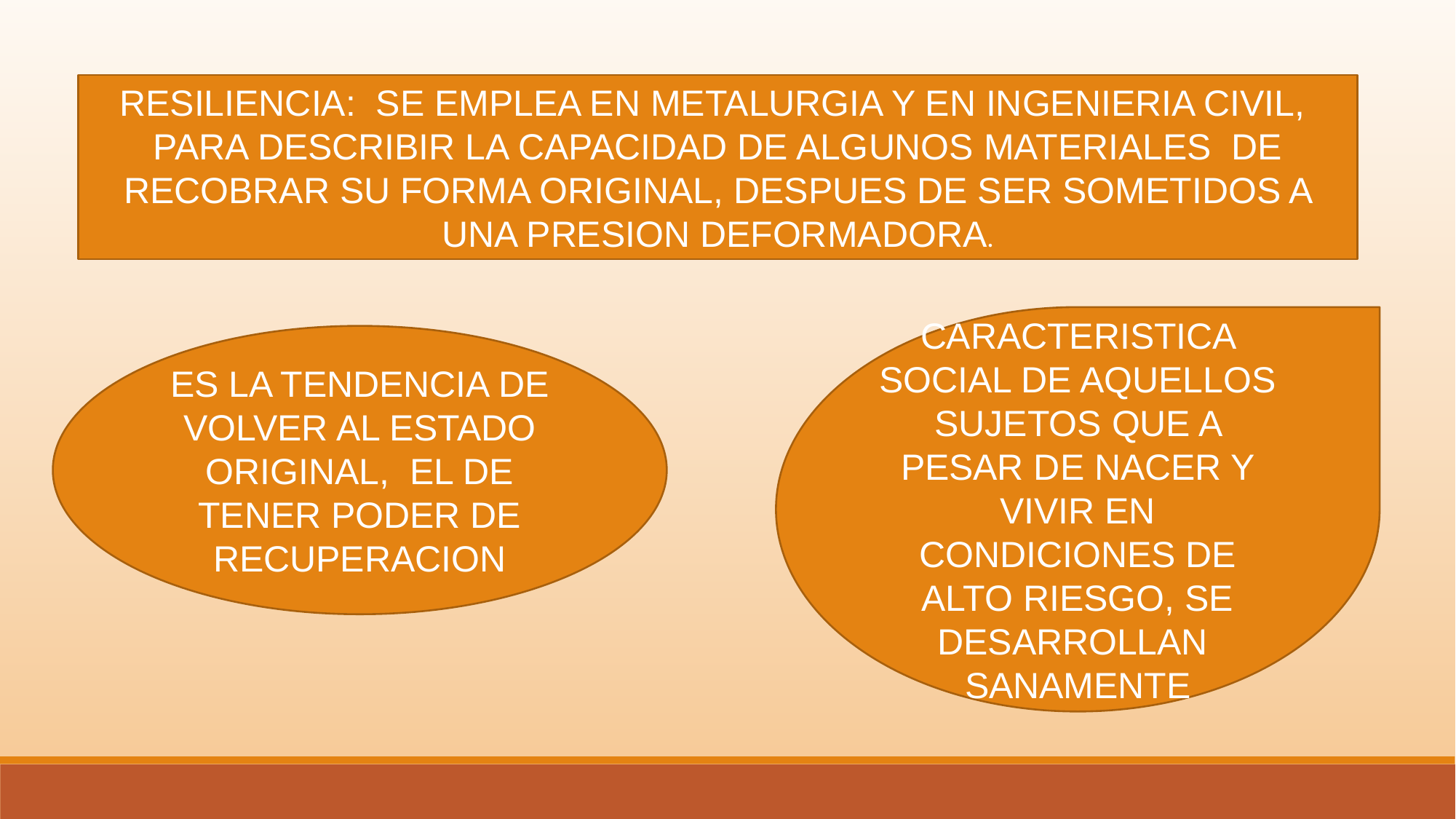

RESILIENCIA:  SE EMPLEA EN METALURGIA Y EN INGENIERIA CIVIL,  PARA DESCRIBIR LA CAPACIDAD DE ALGUNOS MATERIALES  DE RECOBRAR SU FORMA ORIGINAL, DESPUES DE SER SOMETIDOS A UNA PRESION DEFORMADORA.
CARACTERISTICA SOCIAL DE AQUELLOS SUJETOS QUE A PESAR DE NACER Y VIVIR EN CONDICIONES DE ALTO RIESGO, SE DESARROLLAN  SANAMENTE
ES LA TENDENCIA DE VOLVER AL ESTADO ORIGINAL,  EL DE TENER PODER DE RECUPERACION